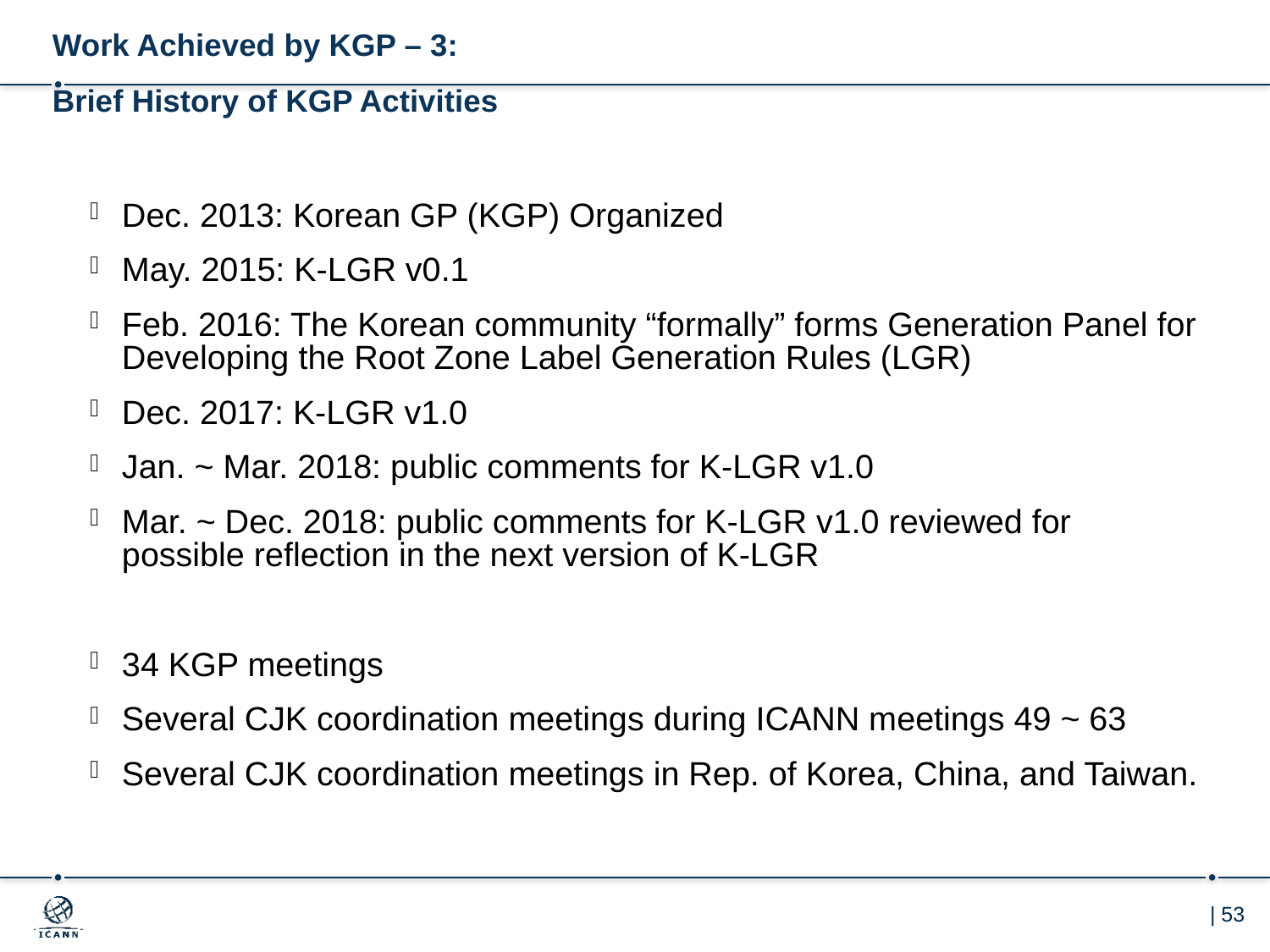

# Work Achieved by KGP – 3: Brief History of KGP Activities
Dec. 2013: Korean GP (KGP) Organized
May. 2015: K-LGR v0.1
Feb. 2016: The Korean community “formally” forms Generation Panel for Developing the Root Zone Label Generation Rules (LGR)
Dec. 2017: K-LGR v1.0
Jan. ~ Mar. 2018: public comments for K-LGR v1.0
Mar. ~ Dec. 2018: public comments for K-LGR v1.0 reviewed for possible reflection in the next version of K-LGR

34 KGP meetings
Several CJK coordination meetings during ICANN meetings 49 ~ 63
Several CJK coordination meetings in Rep. of Korea, China, and Taiwan.